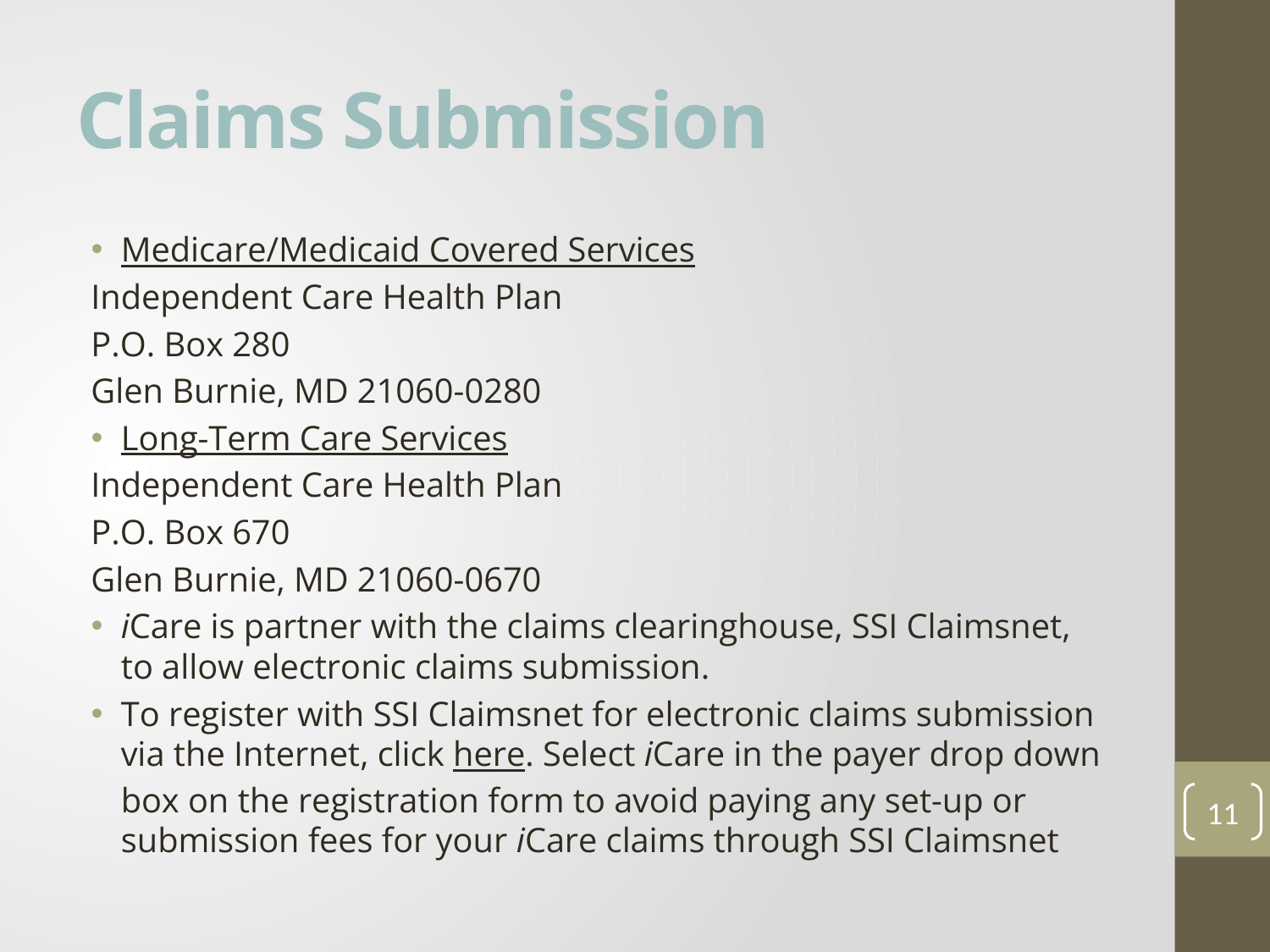

# Claims Submission
Medicare/Medicaid Covered Services
	Independent Care Health Plan
	P.O. Box 280
	Glen Burnie, MD 21060-0280
Long-Term Care Services
	Independent Care Health Plan
	P.O. Box 670
	Glen Burnie, MD 21060-0670
iCare is partner with the claims clearinghouse, SSI Claimsnet, to allow electronic claims submission.
To register with SSI Claimsnet for electronic claims submission via the Internet, click here. Select iCare in the payer drop down box on the registration form to avoid paying any set-up or submission fees for your iCare claims through SSI Claimsnet

11